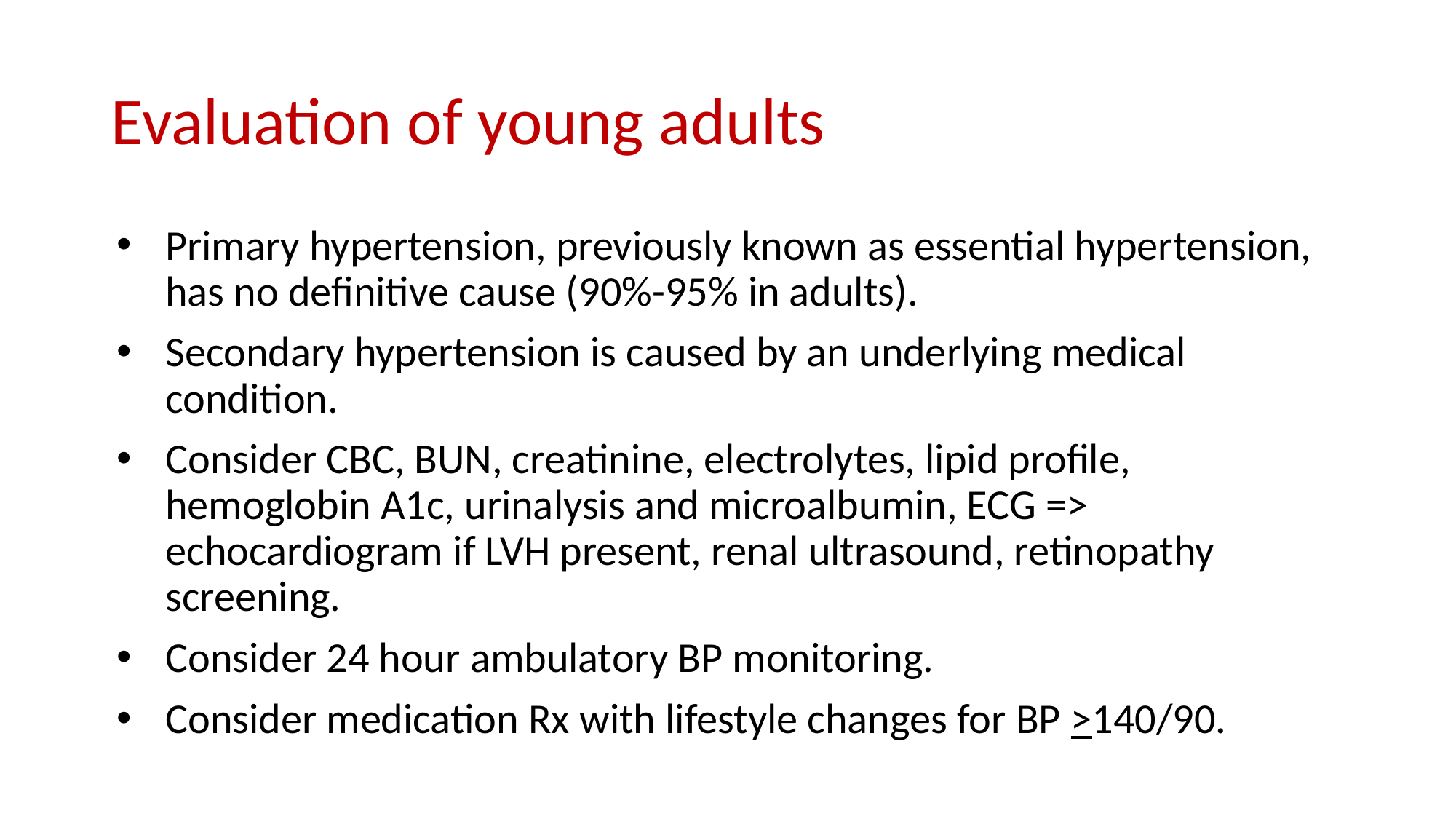

# Evaluation of young adults
Primary hypertension, previously known as essential hypertension, has no definitive cause (90%-95% in adults).
Secondary hypertension is caused by an underlying medical condition.
Consider CBC, BUN, creatinine, electrolytes, lipid profile, hemoglobin A1c, urinalysis and microalbumin, ECG => echocardiogram if LVH present, renal ultrasound, retinopathy screening.
Consider 24 hour ambulatory BP monitoring.
Consider medication Rx with lifestyle changes for BP >140/90.